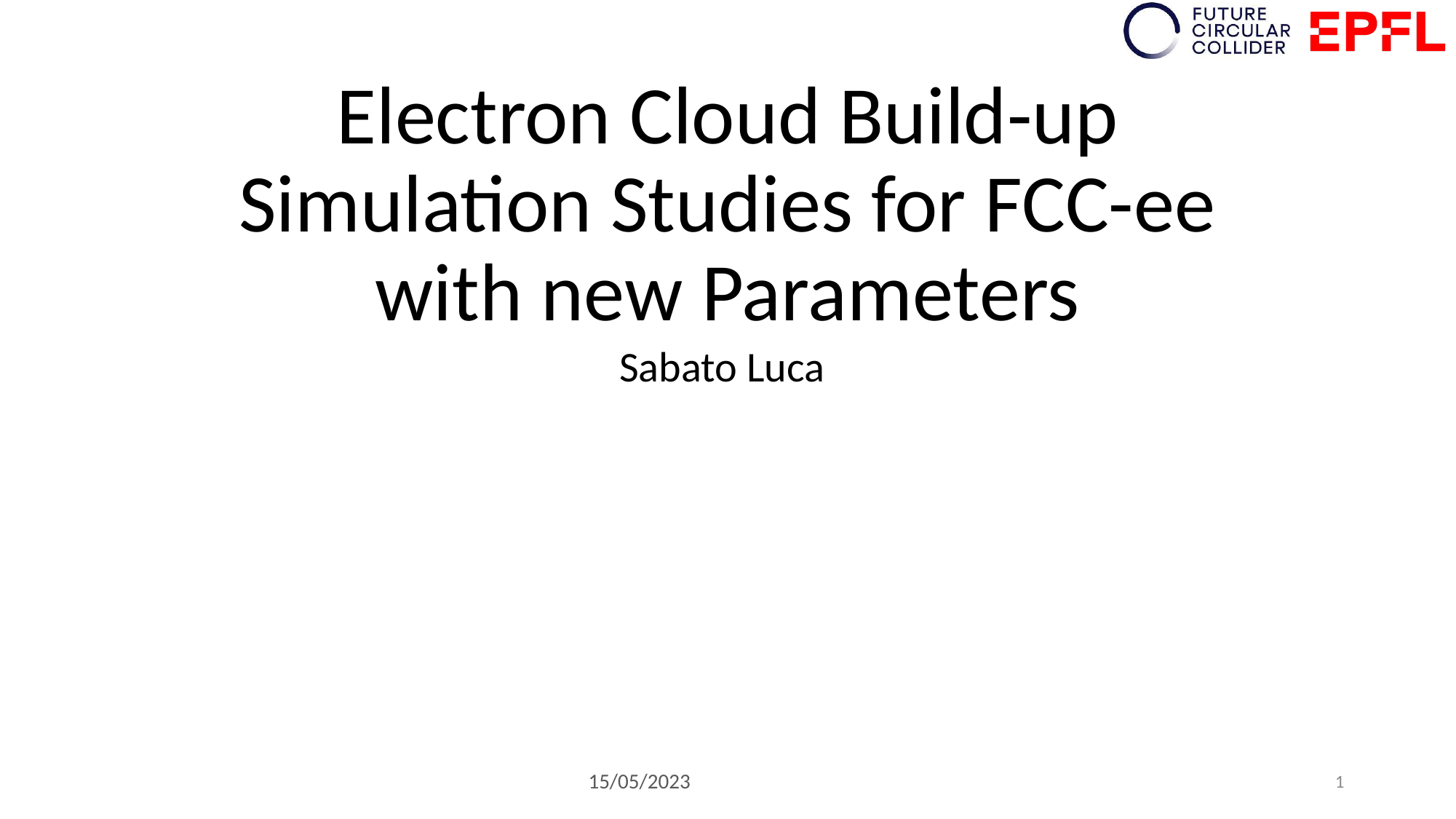

# Electron Cloud Build-up Simulation Studies for FCC-ee with new Parameters
Sabato Luca
 1
					15/05/2023